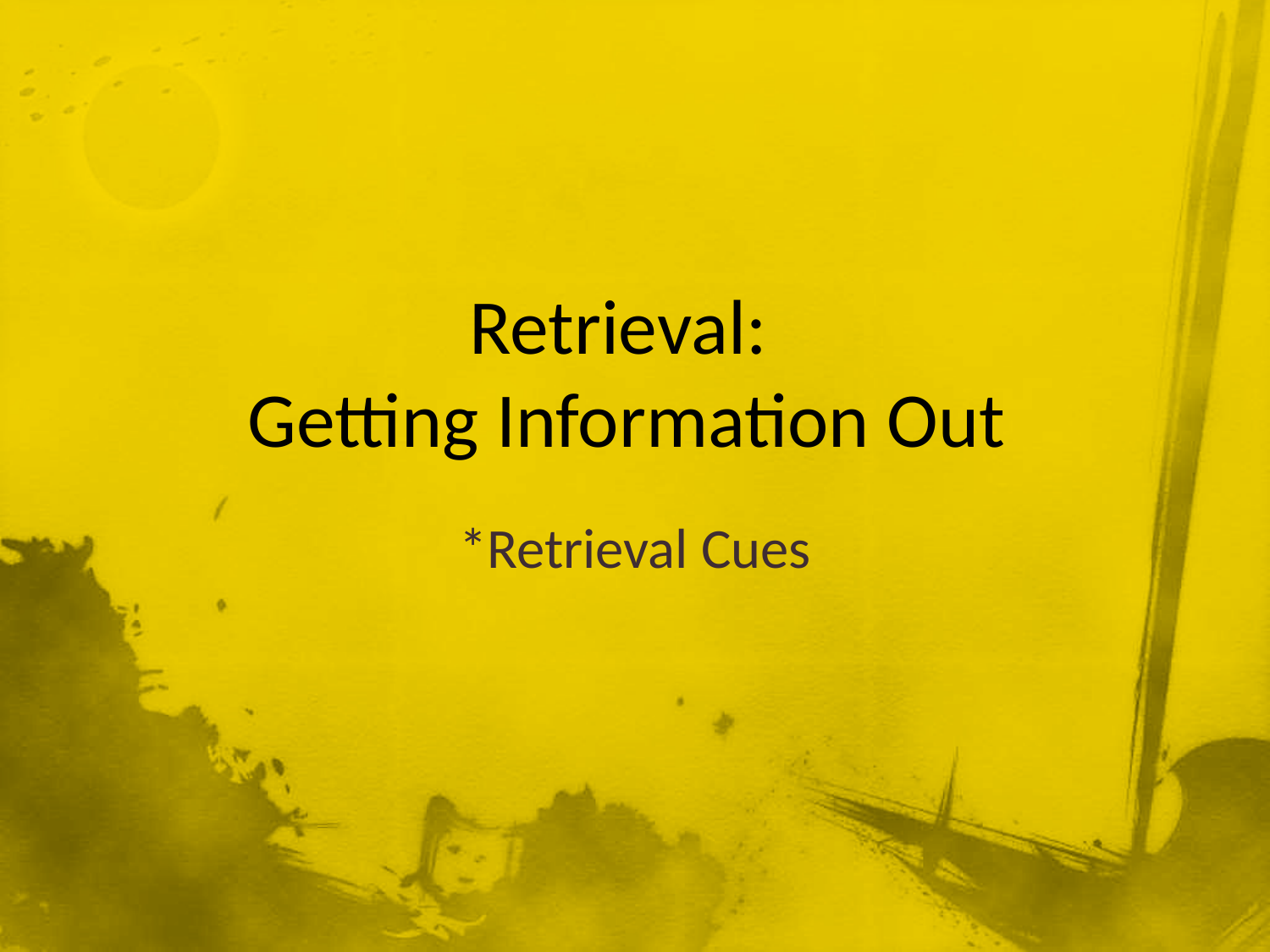

# Retrieval: Getting Information Out
*Retrieval Cues